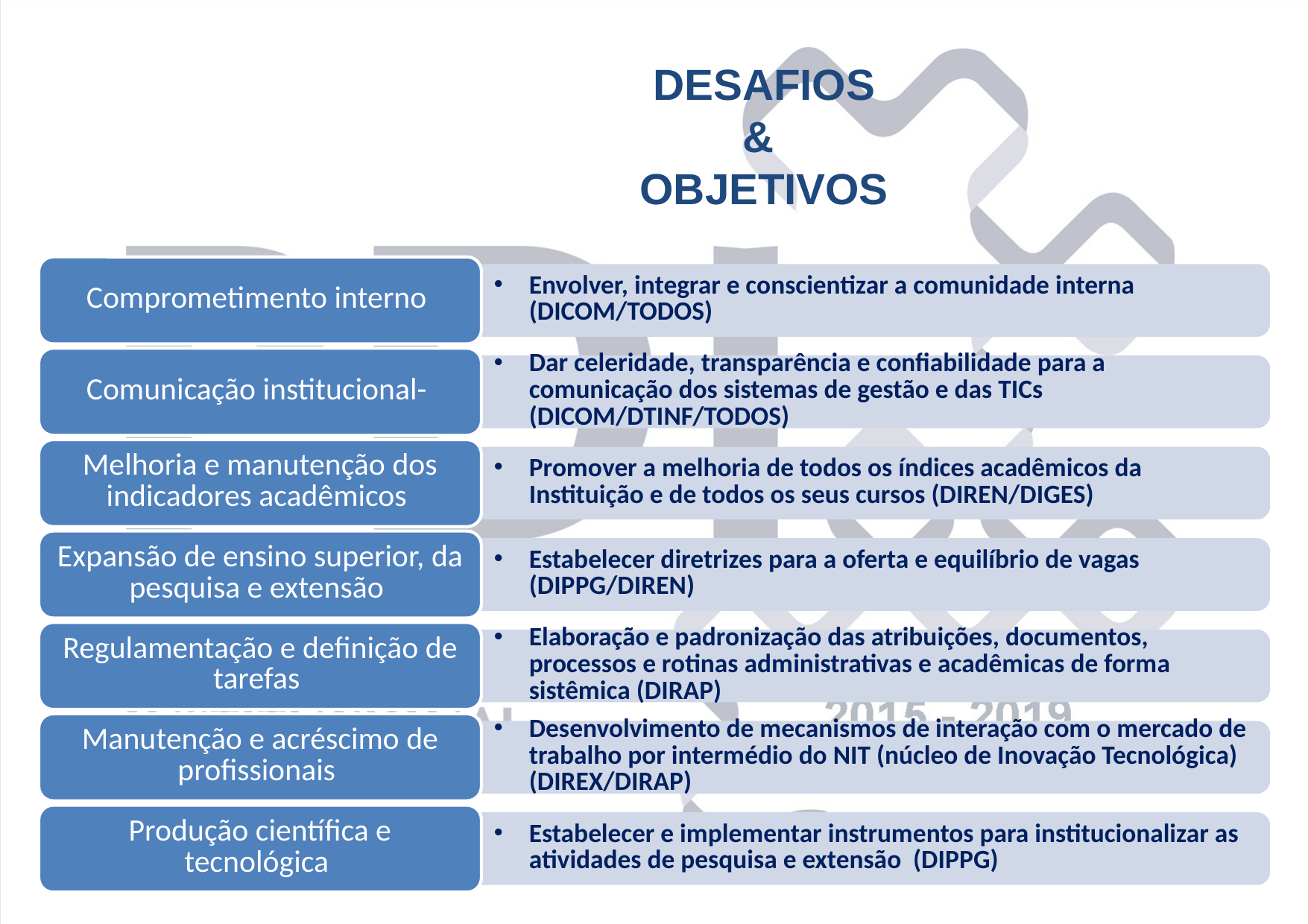

DESAFIOS
    &
OBJETIVOS
Dar celeridade, transparência e confiabilidade para a comunicação dos sistemas de gestão e das TICs (DICOM/DTINF/TODOS)
Melhoria e manutenção dos indicadores acadêmicos
Comunicação institucional-
Envolver, integrar e conscientizar a comunidade interna (DICOM/TODOS)
Comprometimento interno
Expansão de ensino superior, da pesquisa e extensão
Promover a melhoria de todos os índices acadêmicos da Instituição e de todos os seus cursos (DIREN/DIGES)
Estabelecer diretrizes para a oferta e equilíbrio de vagas (DIPPG/DIREN)
Regulamentação e definição de tarefas
Elaboração e padronização das atribuições, documentos, processos e rotinas administrativas e acadêmicas de forma sistêmica (DIRAP)
Manutenção e acréscimo de profissionais
Desenvolvimento de mecanismos de interação com o mercado de trabalho por intermédio do NIT (núcleo de Inovação Tecnológica)  (DIREX/DIRAP)
Produção científica e tecnológica
Estabelecer e implementar instrumentos para institucionalizar as atividades de pesquisa e extensão  (DIPPG)